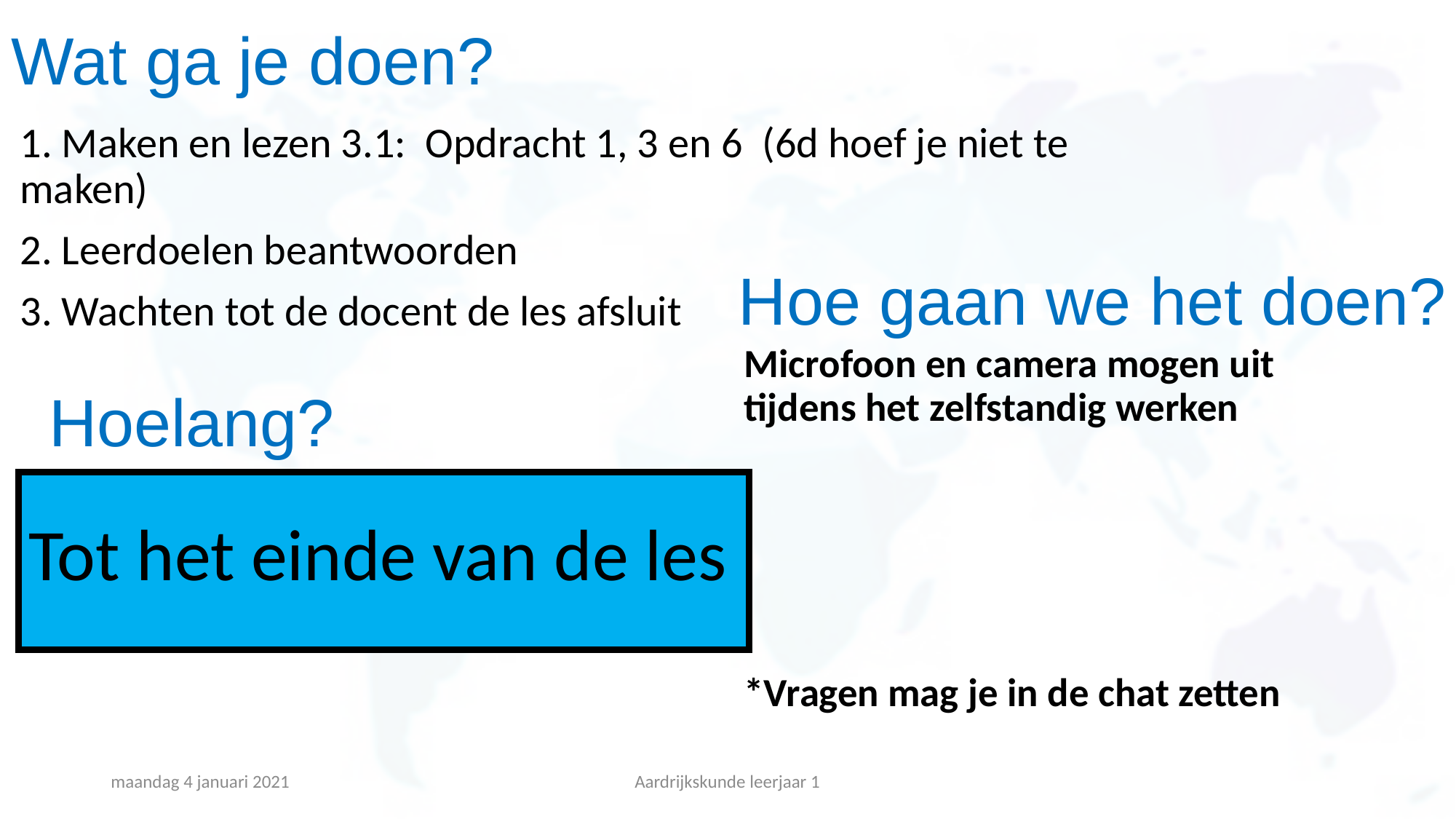

Wat ga je doen?
1. Maken en lezen 3.1:  Opdracht 1, 3 en 6  (6d hoef je niet te maken)
2. Leerdoelen beantwoorden
3. Wachten tot de docent de les afsluit
# Hoe gaan we het doen?
Microfoon en camera mogen uit tijdens het zelfstandig werken

*Vragen mag je in de chat zetten
Hoelang?

Tot het einde van de les
maandag 4 januari 2021
Aardrijkskunde leerjaar 1